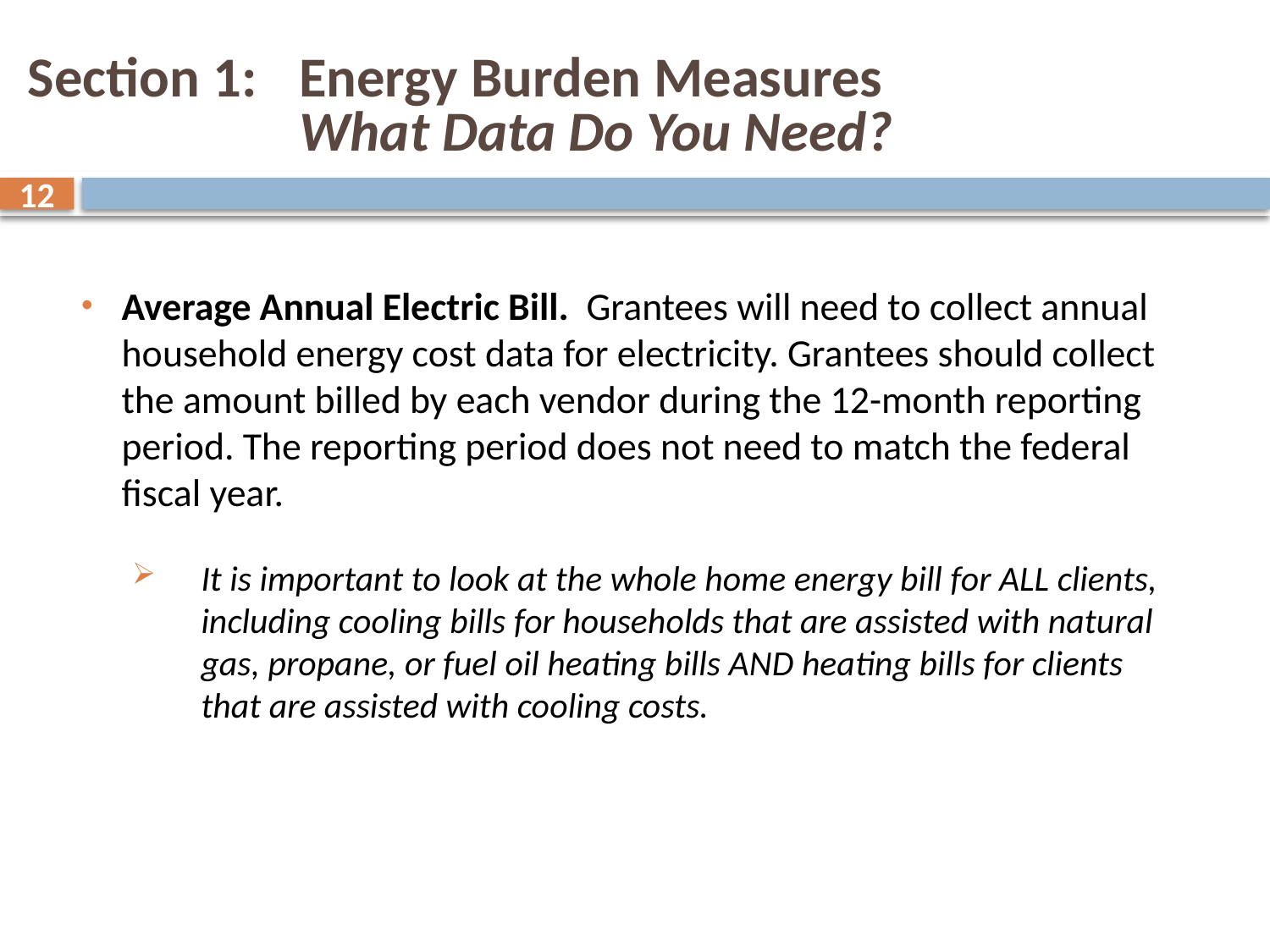

# Section 1:  	Energy Burden Measures What Data Do You Need?
12
Average Annual Electric Bill.  Grantees will need to collect annual household energy cost data for electricity. Grantees should collect the amount billed by each vendor during the 12-month reporting period. The reporting period does not need to match the federal fiscal year.

It is important to look at the whole home energy bill for ALL clients, including cooling bills for households that are assisted with natural gas, propane, or fuel oil heating bills AND heating bills for clients that are assisted with cooling costs.